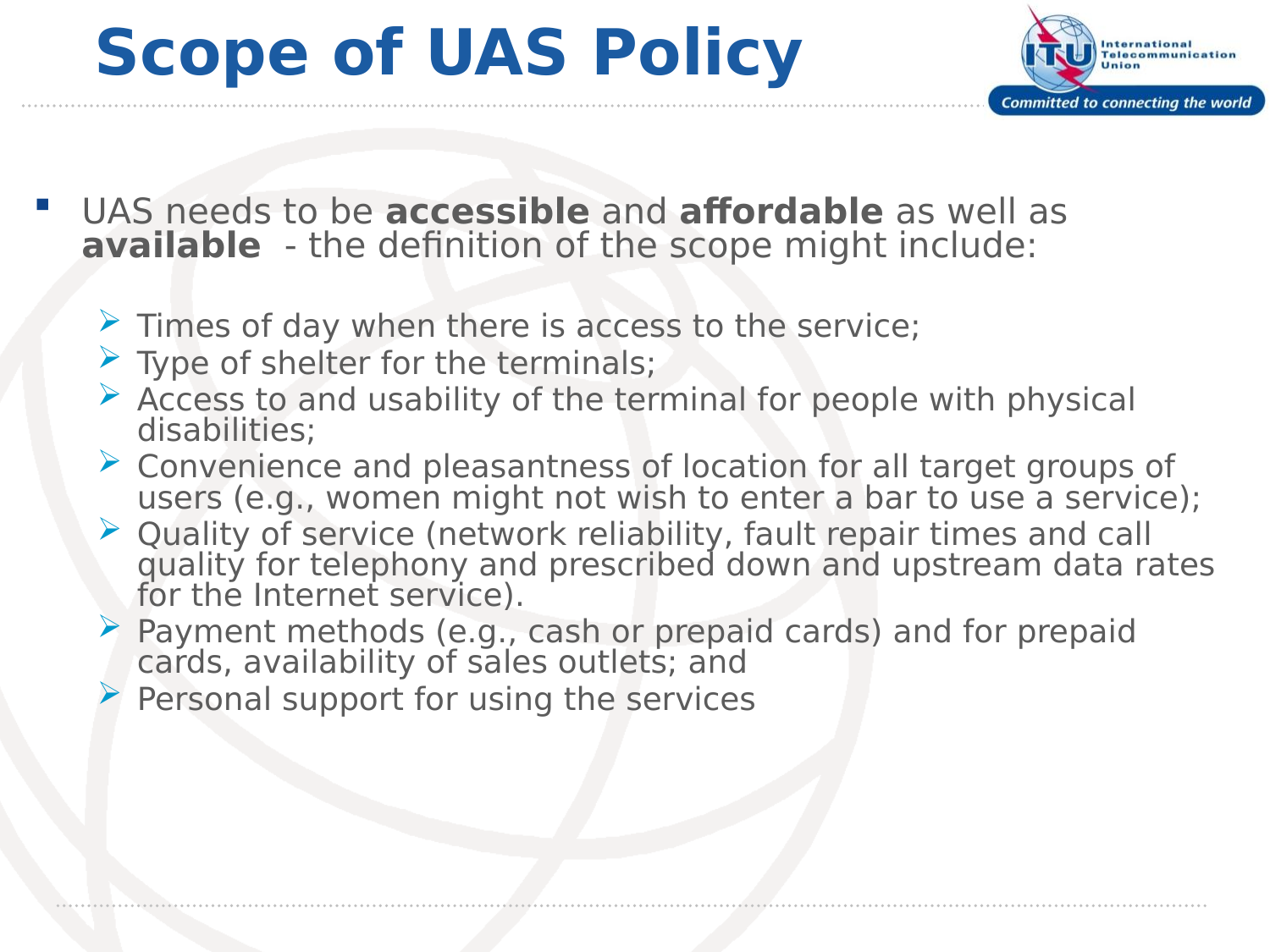

# Scope of UAS Policy
UAS needs to be accessible and affordable as well as available  - the definition of the scope might include:
Times of day when there is access to the service;
Type of shelter for the terminals;
Access to and usability of the terminal for people with physical disabilities;
Convenience and pleasantness of location for all target groups of users (e.g., women might not wish to enter a bar to use a service);
Quality of service (network reliability, fault repair times and call quality for telephony and prescribed down and upstream data rates for the Internet service).
Payment methods (e.g., cash or prepaid cards) and for prepaid cards, availability of sales outlets; and
Personal support for using the services